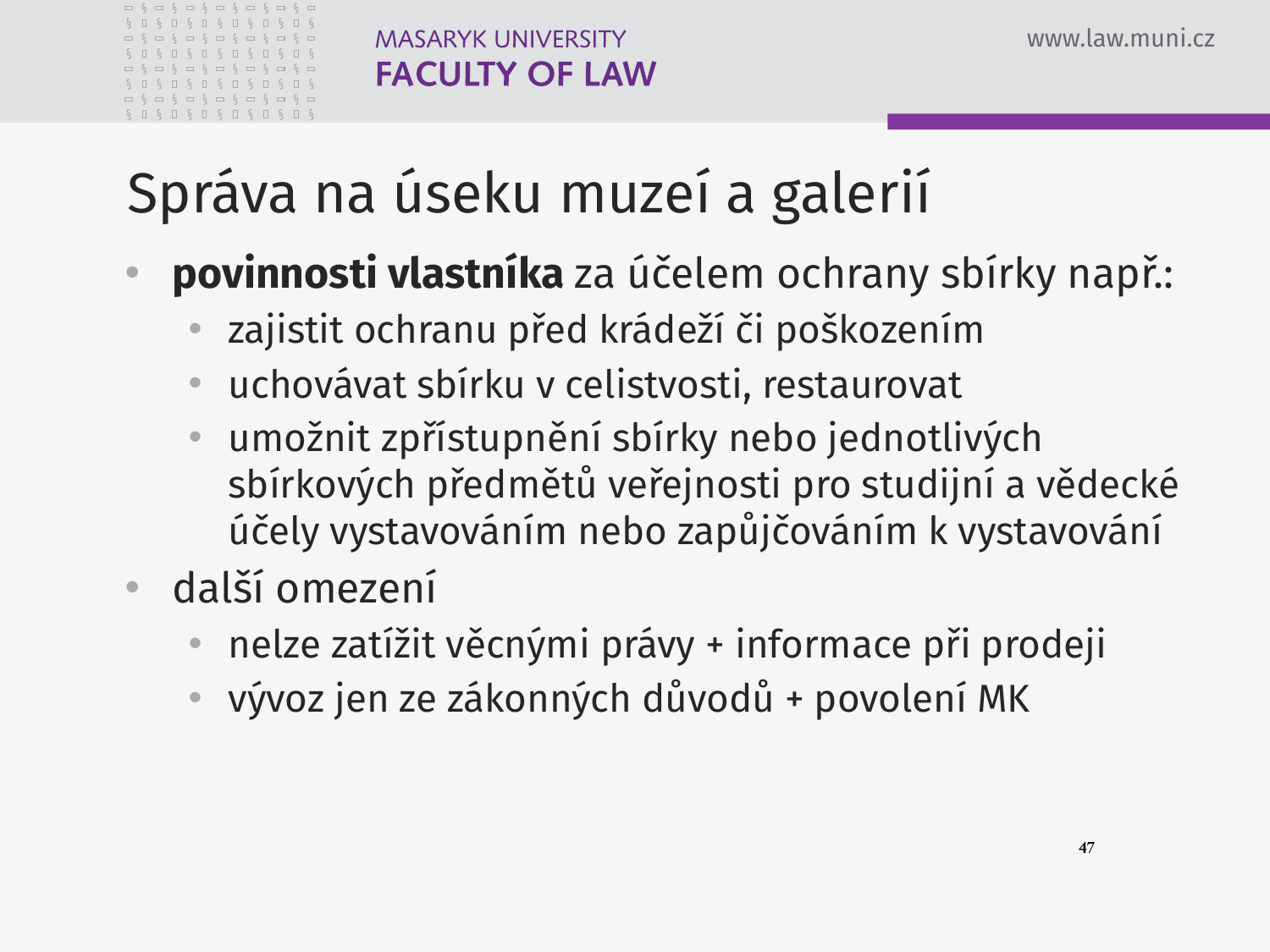

# Správa na úseku muzeí a galerií
povinnosti vlastníka za účelem ochrany sbírky např.:
zajistit ochranu před krádeží či poškozením
uchovávat sbírku v celistvosti, restaurovat
umožnit zpřístupnění sbírky nebo jednotlivých sbírkových předmětů veřejnosti pro studijní a vědecké účely vystavováním nebo zapůjčováním k vystavování
další omezení
nelze zatížit věcnými právy + informace při prodeji
vývoz jen ze zákonných důvodů + povolení MK
47